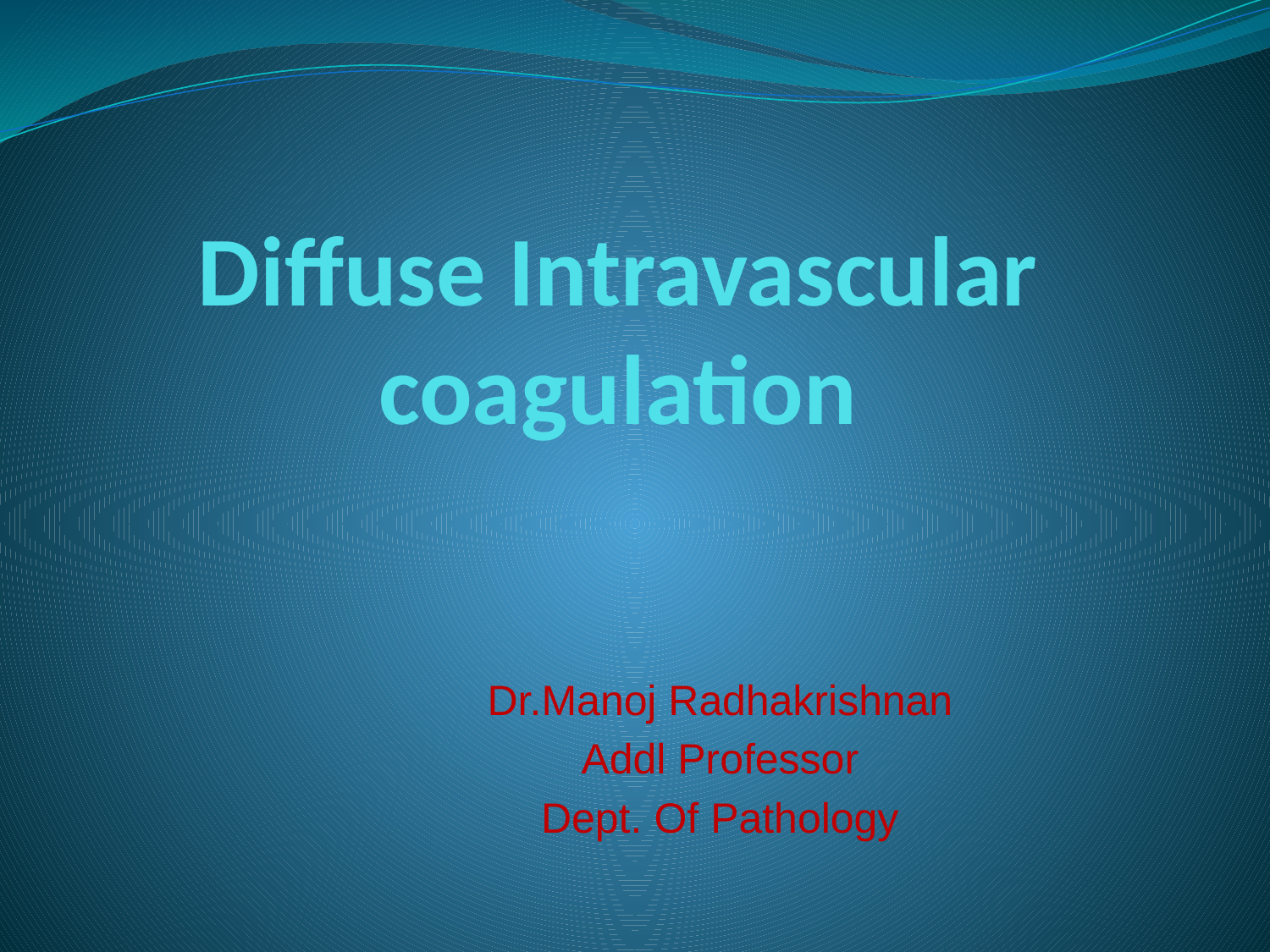

# Diffuse Intravascular coagulation
Dr.Manoj Radhakrishnan
Addl Professor
Dept. Of Pathology